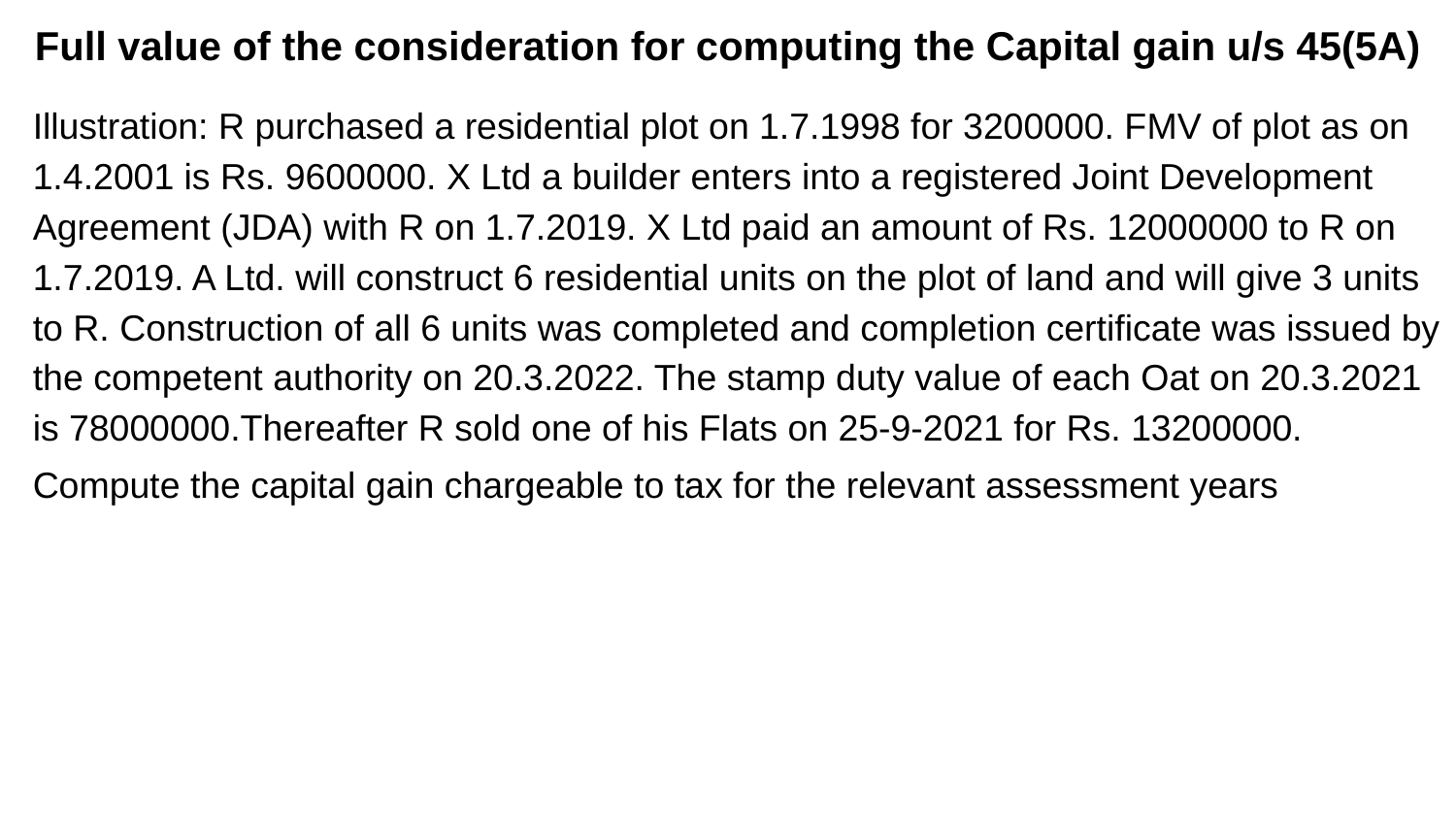

# Full value of the consideration for computing the Capital gain u/s 45(5A)
Illustration: R purchased a residential plot on 1.7.1998 for 3200000. FMV of plot as on 1.4.2001 is Rs. 9600000. X Ltd a builder enters into a registered Joint Development Agreement (JDA) with R on 1.7.2019. X Ltd paid an amount of Rs. 12000000 to R on 1.7.2019. A Ltd. will construct 6 residential units on the plot of land and will give 3 units to R. Construction of all 6 units was completed and completion certificate was issued by the competent authority on 20.3.2022. The stamp duty value of each Oat on 20.3.2021 is 78000000.Thereafter R sold one of his Flats on 25-9-2021 for Rs. 13200000.
Compute the capital gain chargeable to tax for the relevant assessment years